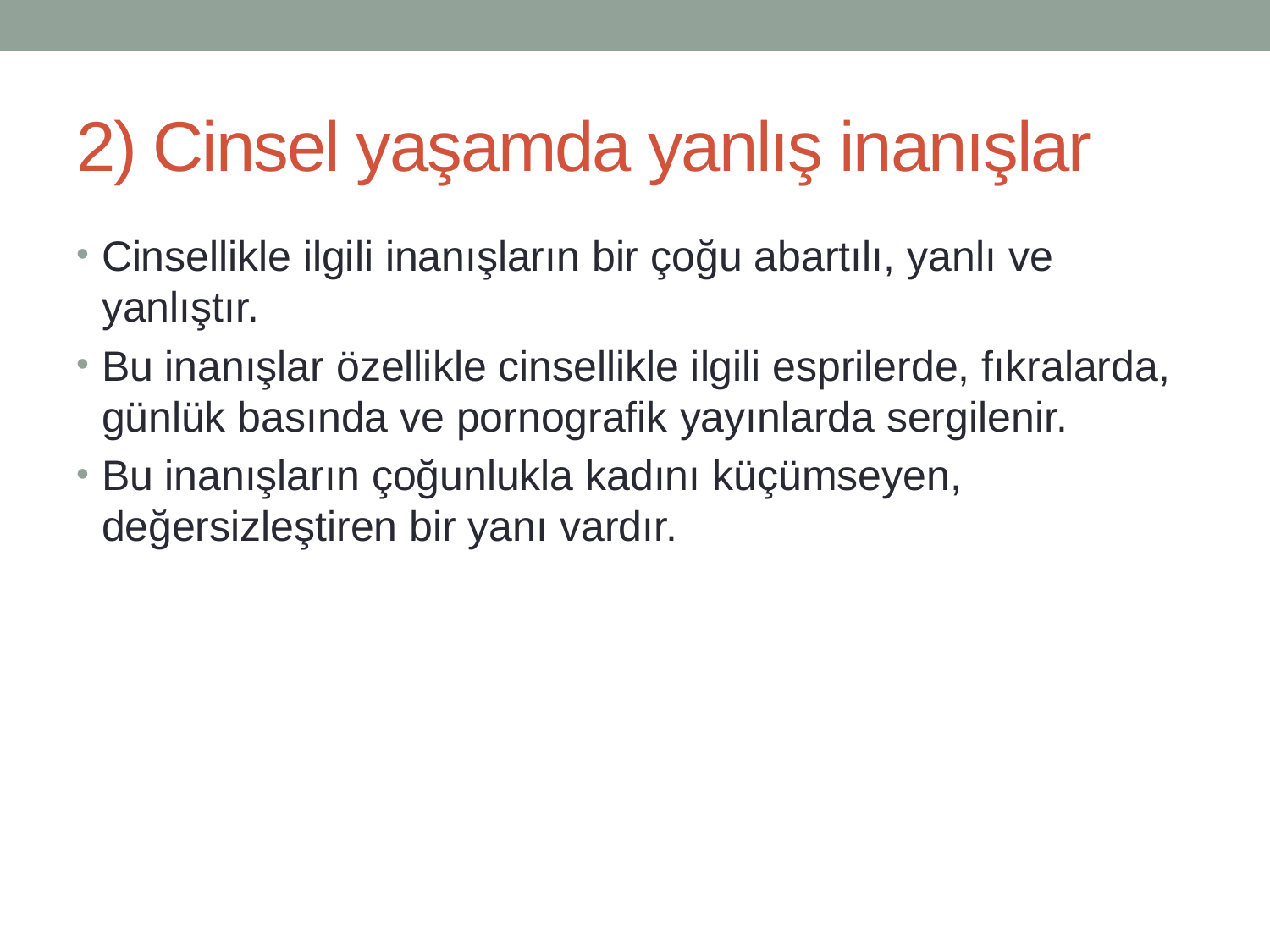

# 2) Cinsel yaşamda yanlış inanışlar
Cinsellikle ilgili inanışların bir çoğu abartılı, yanlı ve yanlıştır.
Bu inanışlar özellikle cinsellikle ilgili esprilerde, fıkralarda, günlük basında ve pornografik yayınlarda sergilenir.
Bu inanışların çoğunlukla kadını küçümseyen, değersizleştiren bir yanı vardır.